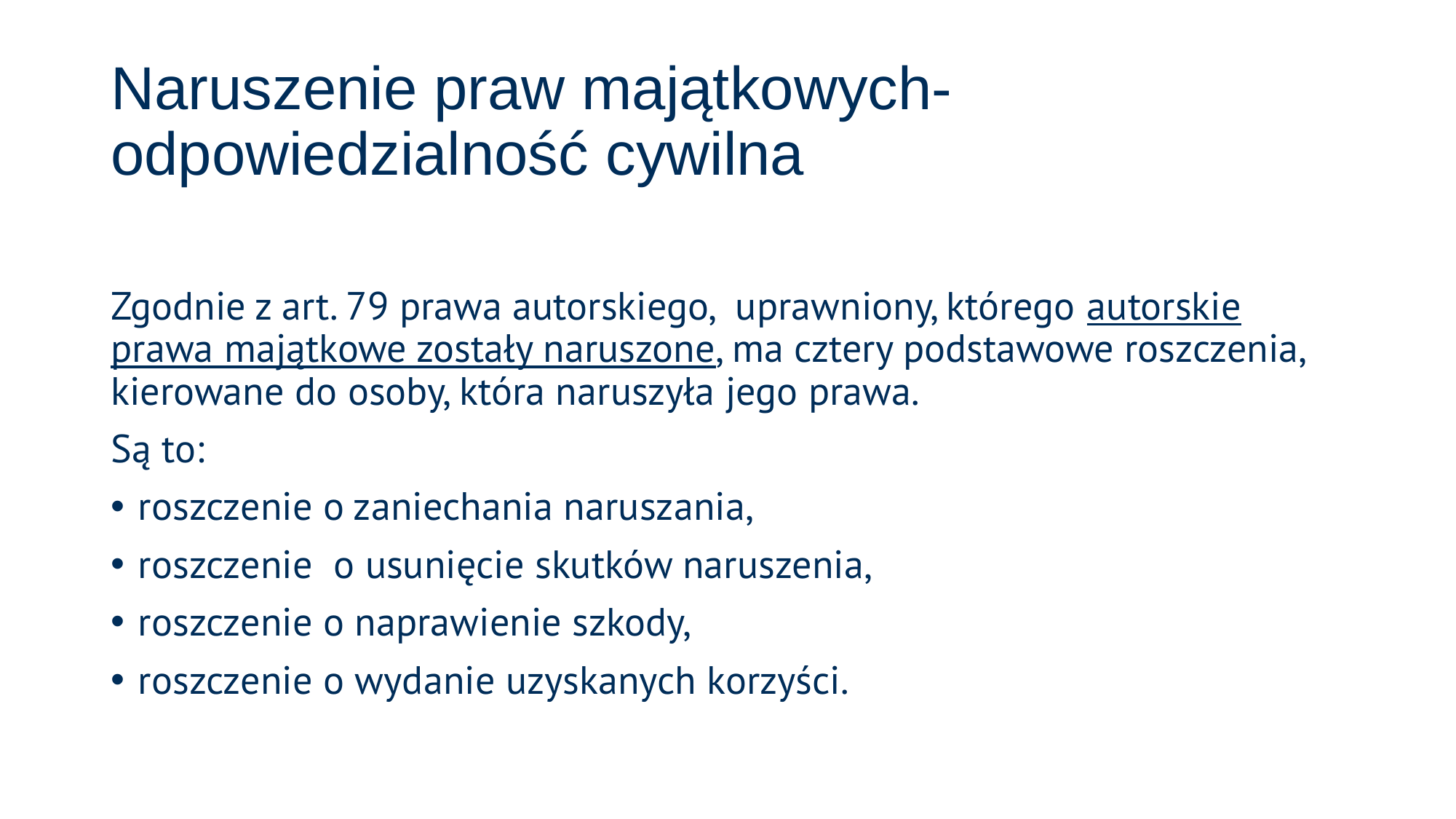

# Naruszenie praw majątkowych-odpowiedzialność cywilna

Zgodnie z art. 79 prawa autorskiego,  uprawniony, którego autorskie prawa majątkowe zostały naruszone, ma cztery podstawowe roszczenia, kierowane do osoby, która naruszyła jego prawa.
Są to:
roszczenie o zaniechania naruszania,
roszczenie  o usunięcie skutków naruszenia,
roszczenie o naprawienie szkody,
roszczenie o wydanie uzyskanych korzyści.